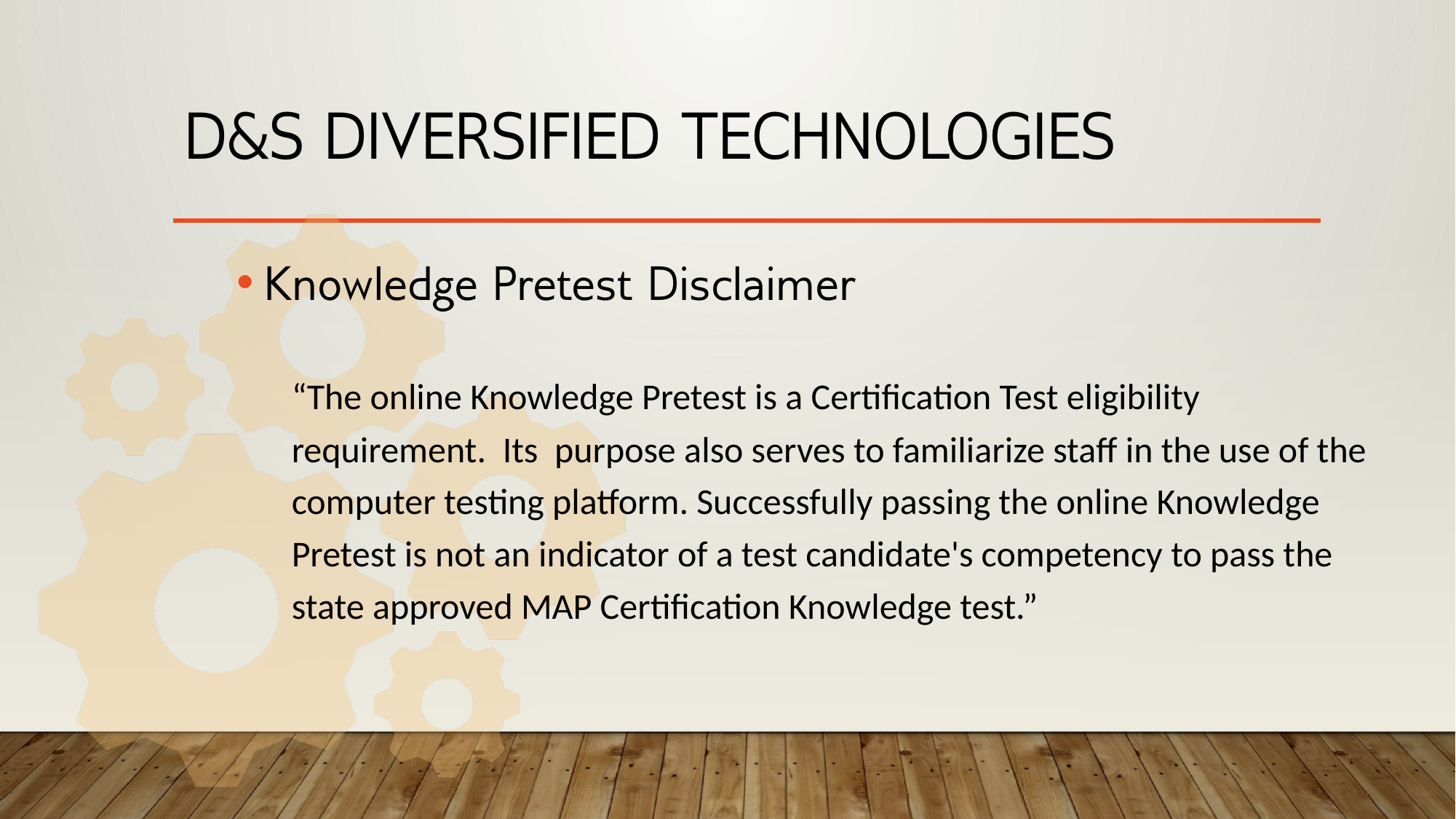

# D&S Diversified Technologies
Knowledge Pretest Disclaimer

“The online Knowledge Pretest is a Certification Test eligibility requirement.  Its  purpose also serves to familiarize staff in the use of the computer testing platform. Successfully passing the online Knowledge Pretest is not an indicator of a test candidate's competency to pass the state approved MAP Certification Knowledge test.”